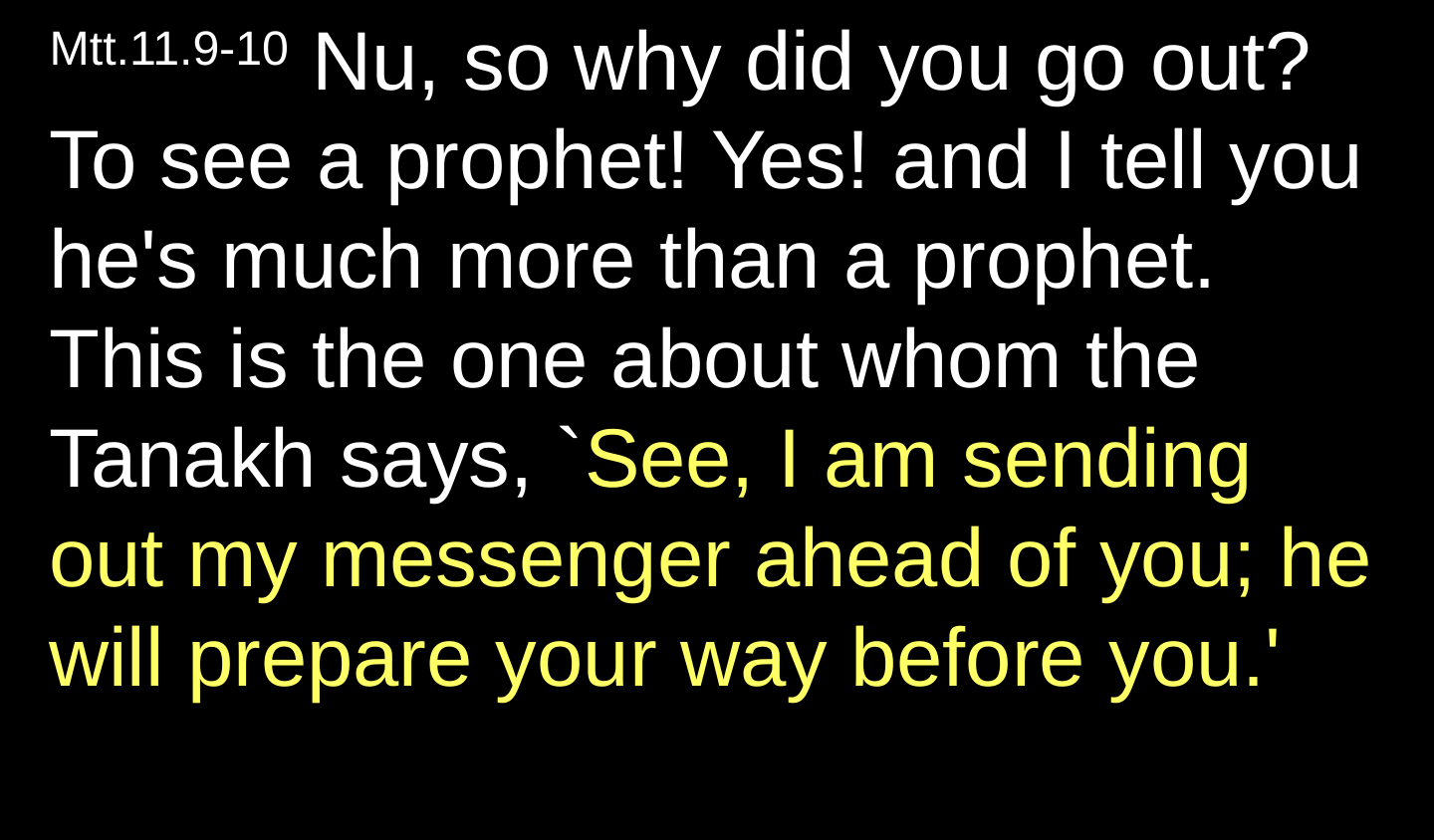

Mtt.11.9-10 Nu, so why did you go out? To see a prophet! Yes! and I tell you he's much more than a prophet.  This is the one about whom the Tanakh says, `See, I am sending out my messenger ahead of you; he will prepare your way before you.'